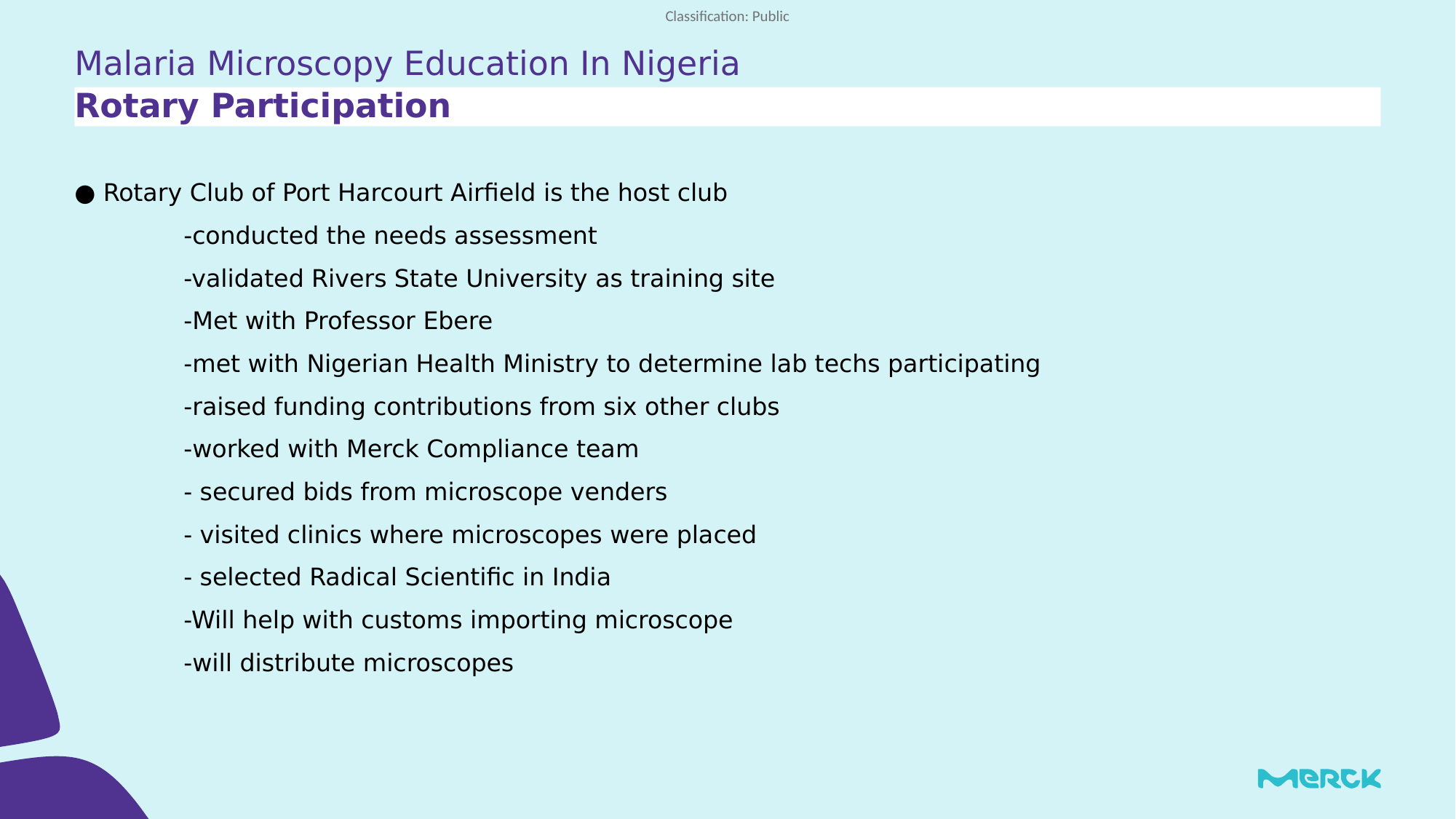

Malaria Microscopy Education In Nigeria
# Rotary Participation
● Rotary Club of Port Harcourt Airfield is the host club
	-conducted the needs assessment
	-validated Rivers State University as training site
	-Met with Professor Ebere
	-met with Nigerian Health Ministry to determine lab techs participating
	-raised funding contributions from six other clubs
	-worked with Merck Compliance team
	- secured bids from microscope venders
	- visited clinics where microscopes were placed
	- selected Radical Scientific in India
	-Will help with customs importing microscope
	-will distribute microscopes